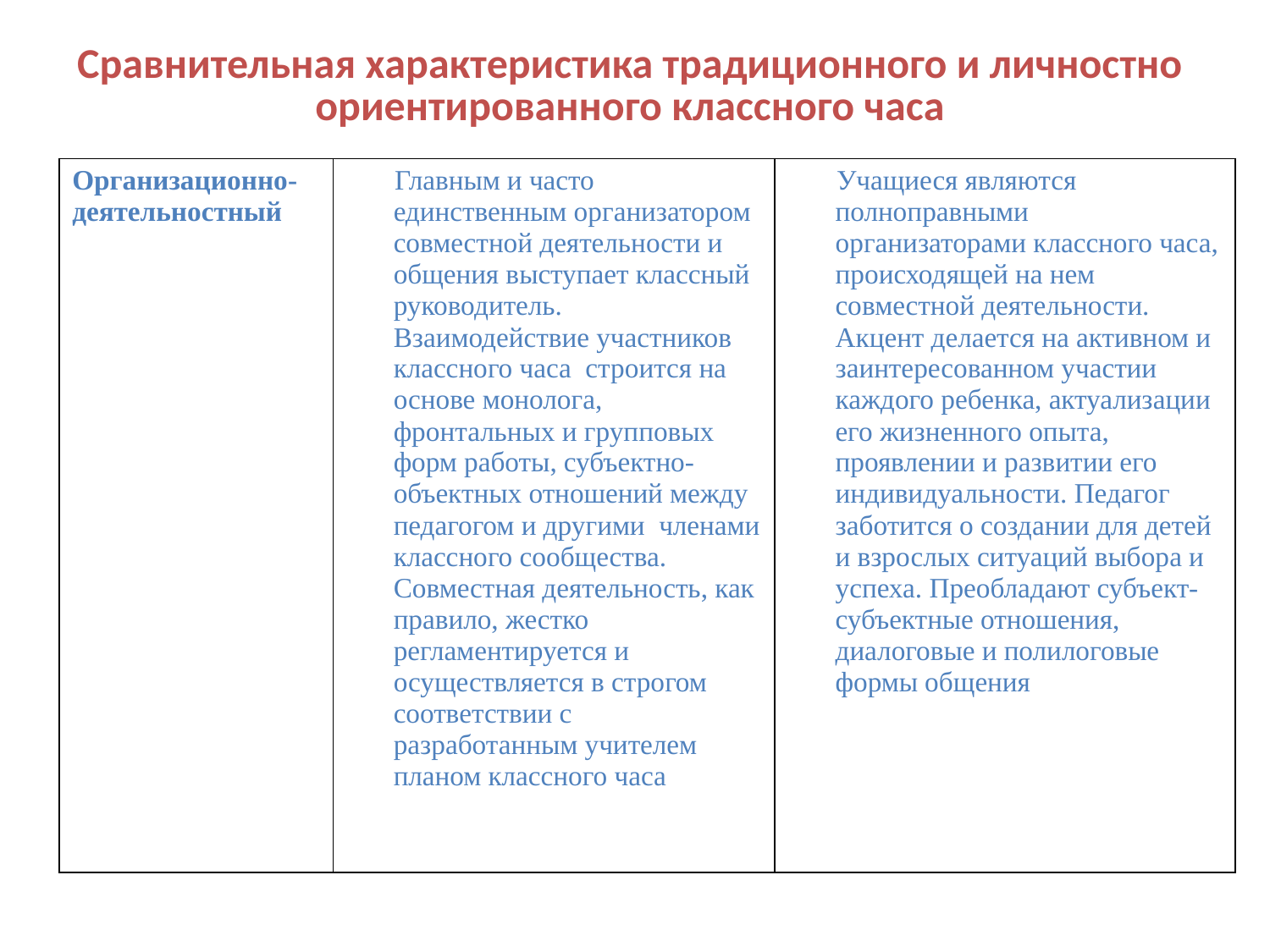

# Сравнительная характеристика традиционного и личностно ориентированного классного часа
| Организационно- деятельностный | Главным и часто единственным организатором совместной деятельности и общения выступает классный руководитель. Взаимодействие участников классного часа строится на основе монолога, фронтальных и групповых форм работы, субъектно-объектных отношений между педагогом и другими членами классного сообщества. Совместная деятельность, как правило, жестко регламентируется и осуществляется в строгом соответствии с разработанным учителем планом классного часа | Учащиеся являются полноправными организаторами классного часа, происходящей на нем совместной деятельности. Акцент делается на активном и заинтересованном участии каждого ребенка, актуализации его жизненного опыта, проявлении и развитии его индивидуальности. Педагог заботится о создании для детей и взрослых ситуаций выбора и успеха. Преобладают субъект-субъектные отношения, диалоговые и полилоговые формы общения |
| --- | --- | --- |